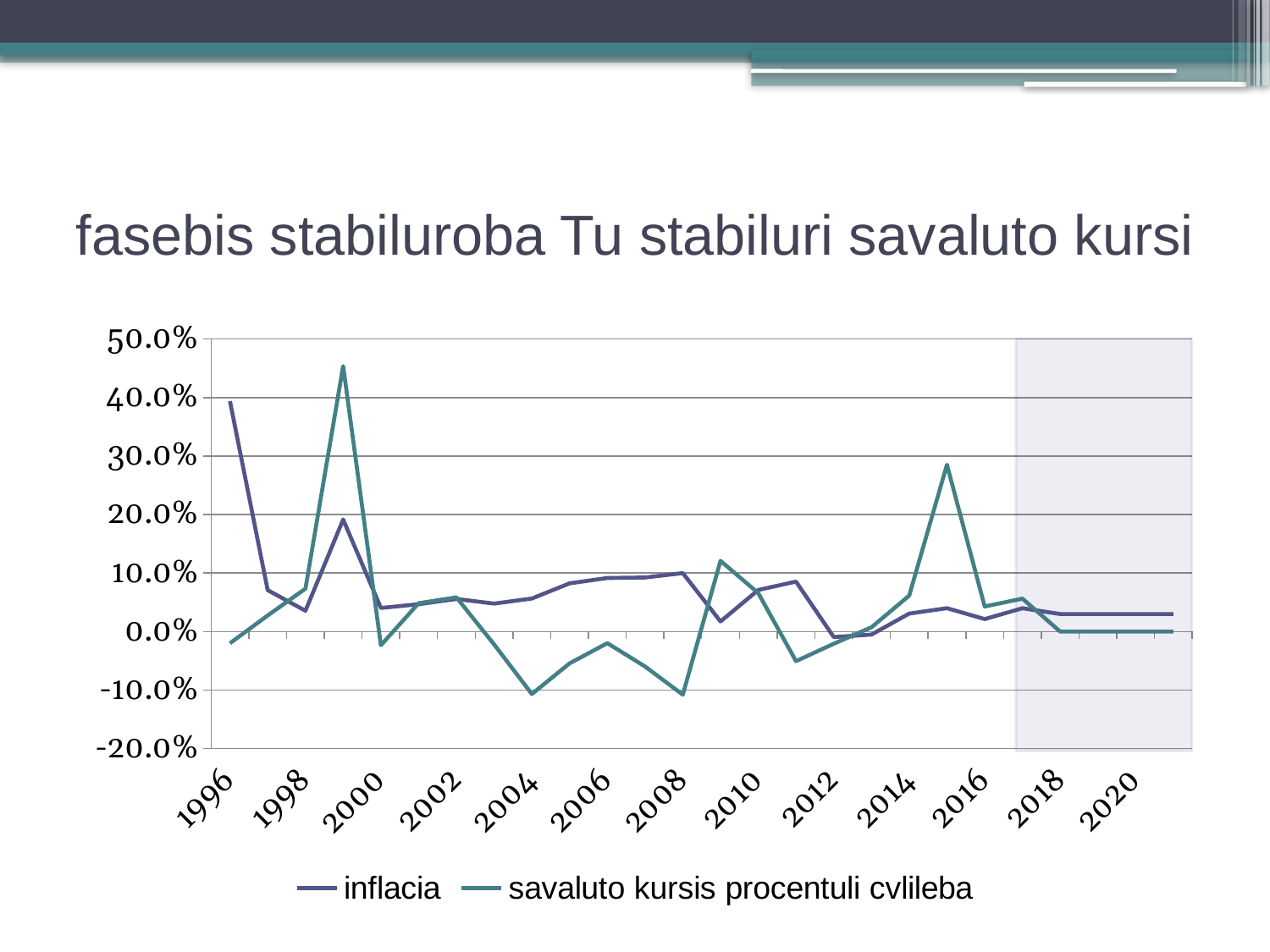

# fasebis stabiluroba Tu stabiluri savaluto kursi

### Chart

| Category | inflacia | savaluto kursis procentuli cvlileba |
|---|---|---|
| 1996 | 0.3939049450471592 | -0.02 |
| 1997 | 0.07088497041013908 | 0.027482756208461856 |
| 1998 | 0.03561230386398129 | 0.07333404896337314 |
| 1999 | 0.19151752147012457 | 0.4537798317268289 |
| 2000 | 0.04038569041861151 | -0.02334580051670443 |
| 2001 | 0.046876826341218036 | 0.04857443225148028 |
| 2002 | 0.05579383294724494 | 0.05857748604471258 |
| 2003 | 0.04785304736749496 | -0.022022714440879776 |
| 2004 | 0.05656304356322628 | -0.10678494059322152 |
| 2005 | 0.08247064306811458 | -0.05432501386222588 |
| 2006 | 0.09160955551352301 | -0.01986338526110687 |
| 2007 | 0.09244919332655543 | -0.05969502331316079 |
| 2008 | 0.09999489734932165 | -0.10788097245682104 |
| 2009 | 0.017275178700512983 | 0.12089010590922578 |
| 2010 | 0.0711099355560707 | 0.06586826347305386 |
| 2011 | 0.08544031893928694 | -0.050561797752809 |
| 2012 | -0.009443083725164336 | -0.020893763023076994 |
| 2013 | -0.005132729249928358 | 0.00732804166695344 |
| 2014 | 0.030701343020628435 | 0.06151180715208193 |
| 2015 | 0.04004673689472127 | 0.28526300072280053 |
| 2016 | 0.02133873654363705 | 0.042911582757624744 |
| 2017 | 0.039993148021691294 | 0.05630935321524633 |
| 2018 | 0.03000018159366613 | 0.0 |
| 2019 | 0.029999973554325265 | 0.0 |
| 2020 | 0.03000000855847107 | 0.0 |
| 2021 | 0.029999933526438927 | 0.0 |